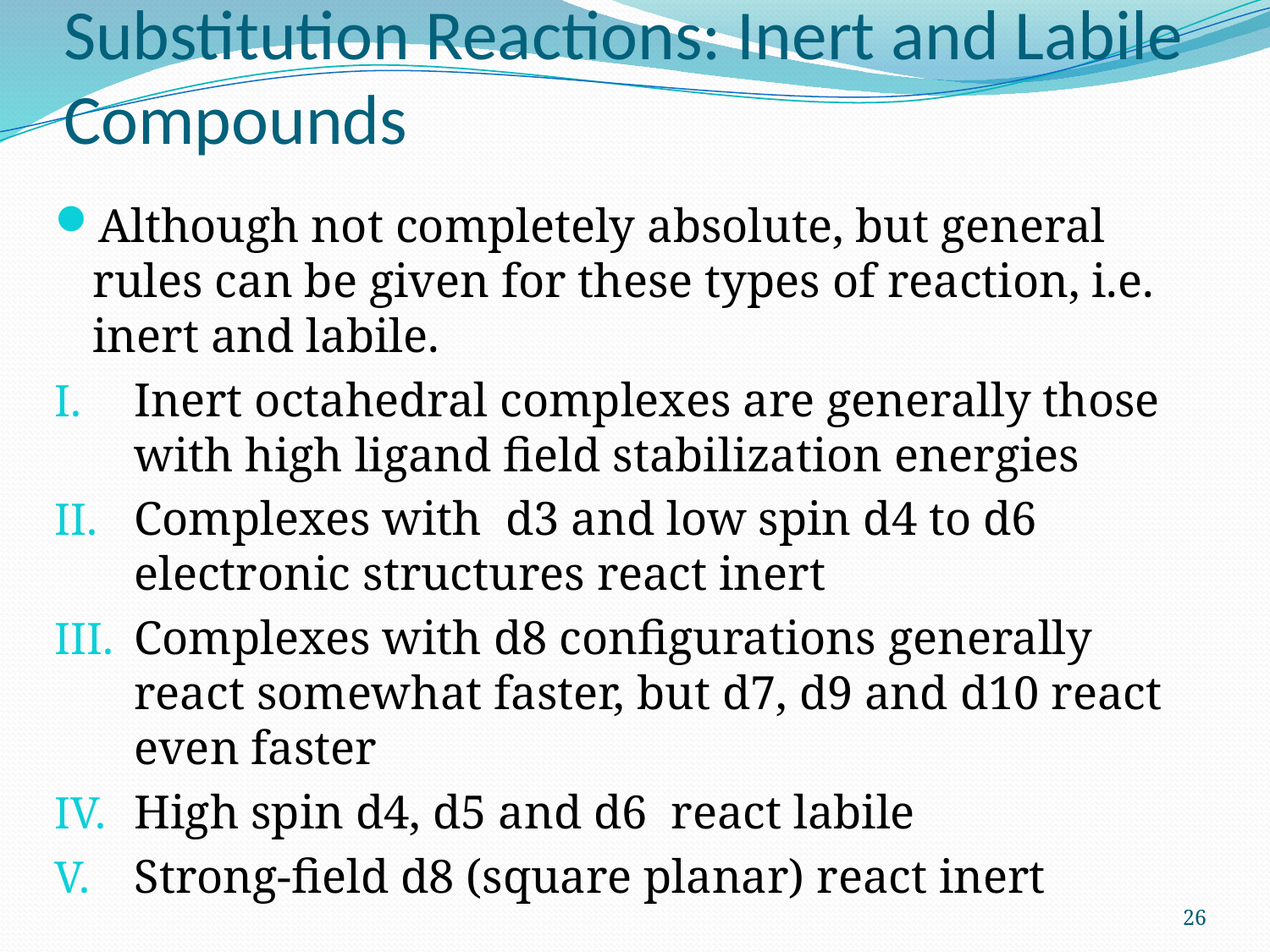

# Substitution Reactions: Inert and Labile Compounds
Although not completely absolute, but general rules can be given for these types of reaction, i.e. inert and labile.
Inert octahedral complexes are generally those with high ligand field stabilization energies
Complexes with  d3 and low spin d4 to d6 electronic structures react inert
Complexes with d8 configurations generally react somewhat faster, but d7, d9 and d10 react even faster
High spin d4, d5 and d6  react labile
Strong-field d8 (square planar) react inert
26